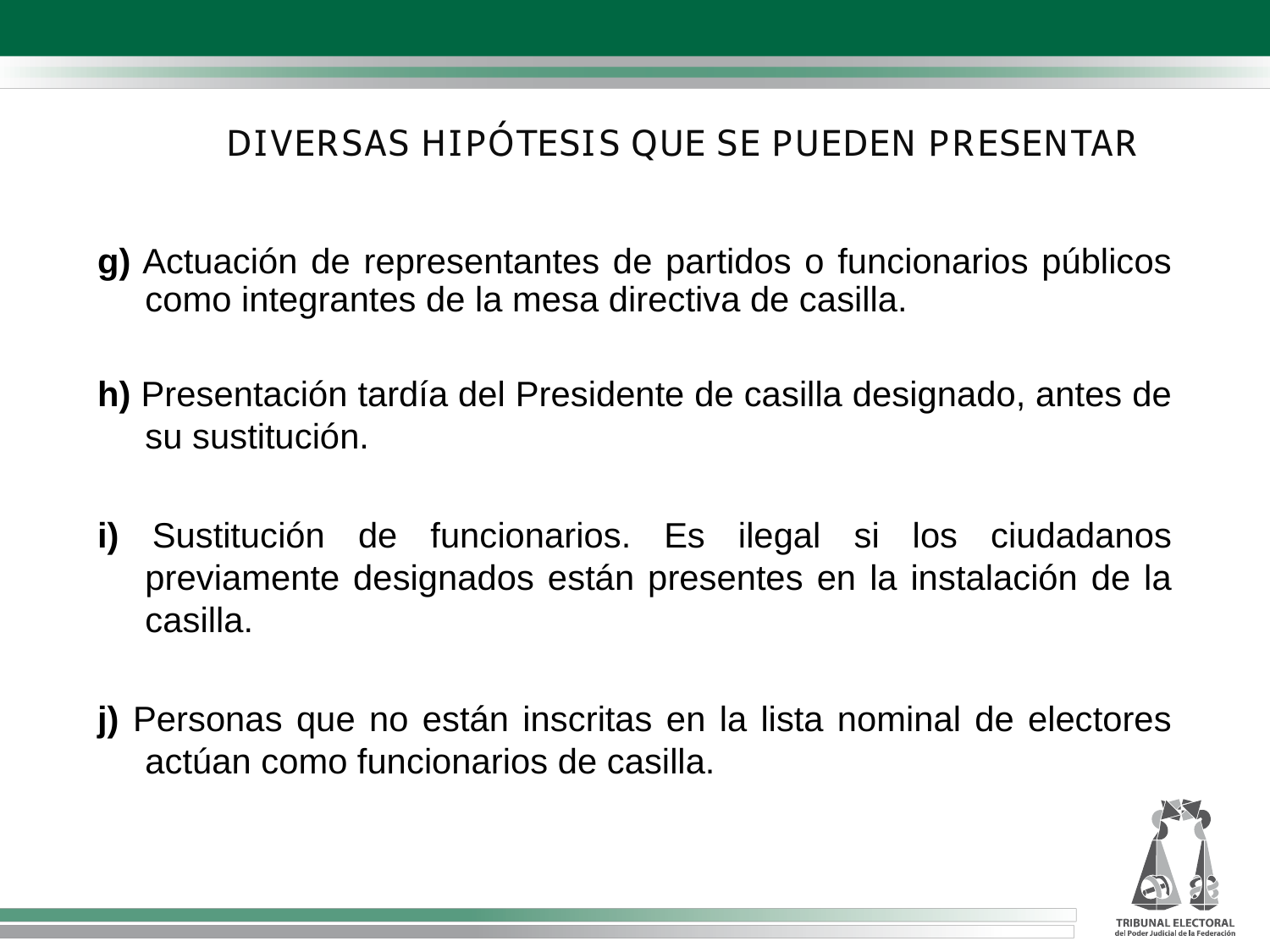

# DIVERSAS HIPÓTESIS QUE SE PUEDEN PRESENTAR

g) Actuación de representantes de partidos o funcionarios públicos como integrantes de la mesa directiva de casilla.

h) Presentación tardía del Presidente de casilla designado, antes de su sustitución.

i) Sustitución de funcionarios. Es ilegal si los ciudadanos previamente designados están presentes en la instalación de la casilla.

j) Personas que no están inscritas en la lista nominal de electores actúan como funcionarios de casilla.